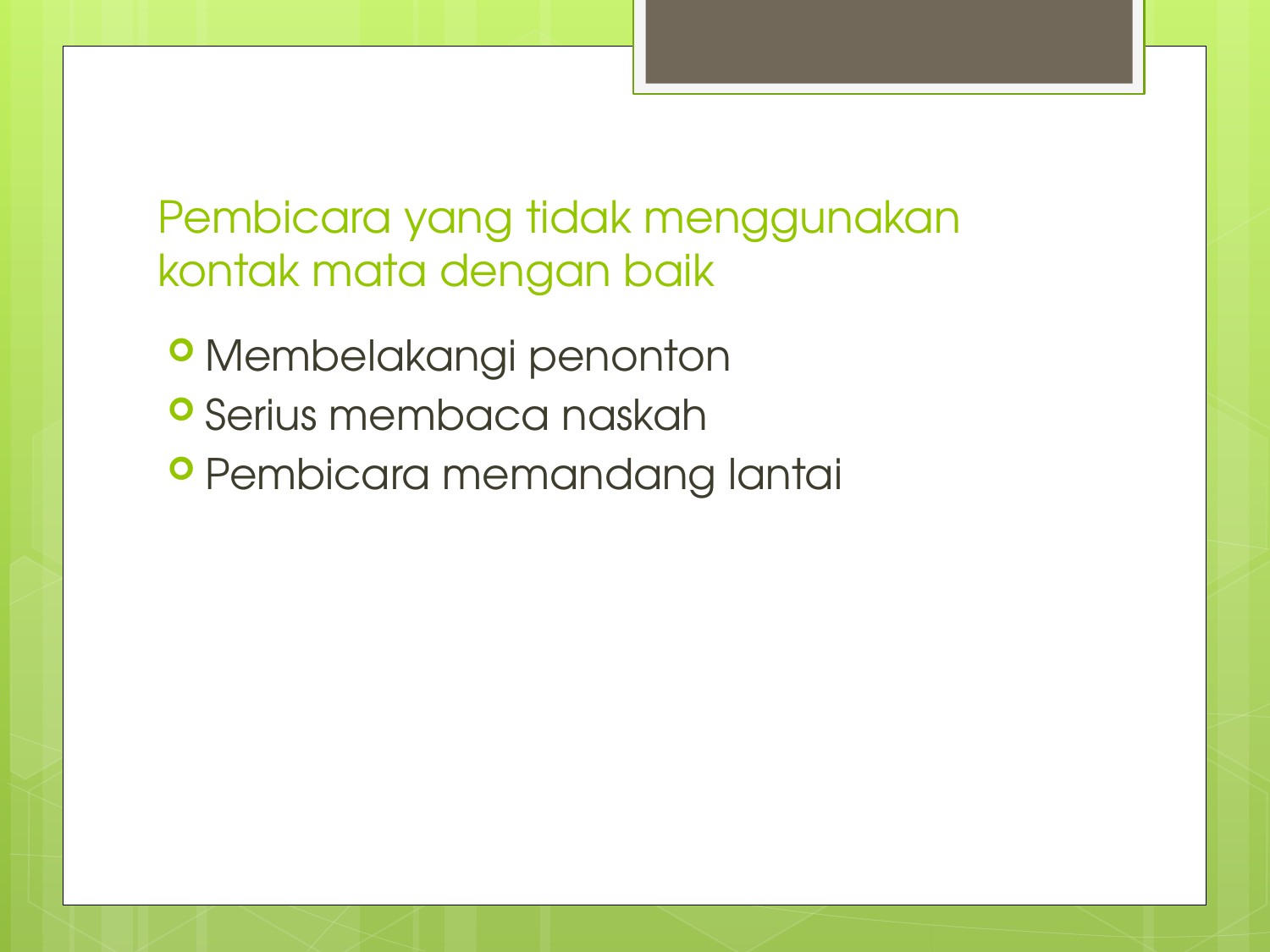

# Pembicara yang tidak menggunakan kontak mata dengan baik
Membelakangi penonton
Serius membaca naskah
Pembicara memandang lantai